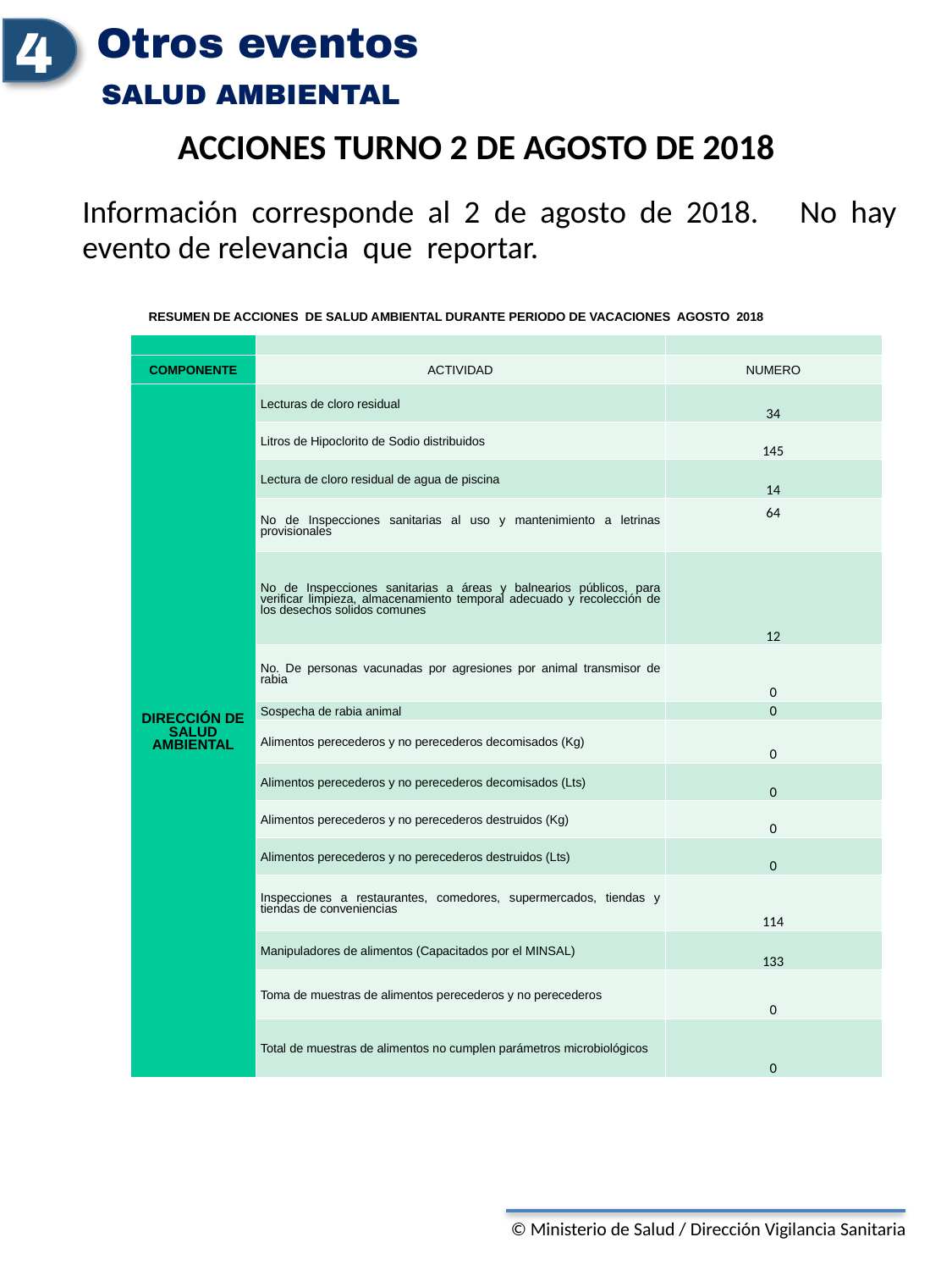

Otros eventos
4
SALUD AMBIENTAL
ACCIONES TURNO 2 DE AGOSTO DE 2018

Información corresponde al 2 de agosto de 2018.   No hay evento de relevancia  que  reportar.

| 2. RESUMEN DE ACCIONES DE SALUD AMBIENTAL DURANTE PERIODO DE VACACIONES AGOSTO 2018 |  |  |
| --- | --- | --- |
|  |  |  |
| COMPONENTE | ACTIVIDAD | NUMERO |
| DIRECCIÓN DE SALUD AMBIENTAL | Lecturas de cloro residual | 34 |
|  | Litros de Hipoclorito de Sodio distribuidos | 145 |
|  | Lectura de cloro residual de agua de piscina | 14 |
|  | No de Inspecciones sanitarias al uso y mantenimiento a letrinas provisionales | 64 |
|  | No de Inspecciones sanitarias a áreas y balnearios públicos, para verificar limpieza, almacenamiento temporal adecuado y recolección de los desechos solidos comunes | 12 |
|  | No. De personas vacunadas por agresiones por animal transmisor de rabia | 0 |
|  | Sospecha de rabia animal | 0 |
|  | Alimentos perecederos y no perecederos decomisados (Kg) | 0 |
|  | Alimentos perecederos y no perecederos decomisados (Lts) | 0 |
|  | Alimentos perecederos y no perecederos destruidos (Kg) | 0 |
|  | Alimentos perecederos y no perecederos destruidos (Lts) | 0 |
|  | Inspecciones a restaurantes, comedores, supermercados, tiendas y tiendas de conveniencias | 114 |
|  | Manipuladores de alimentos (Capacitados por el MINSAL) | 133 |
|  | Toma de muestras de alimentos perecederos y no perecederos | 0 |
|  | Total de muestras de alimentos no cumplen parámetros microbiológicos | 0 |
|  |  |  |
|  |  |  |